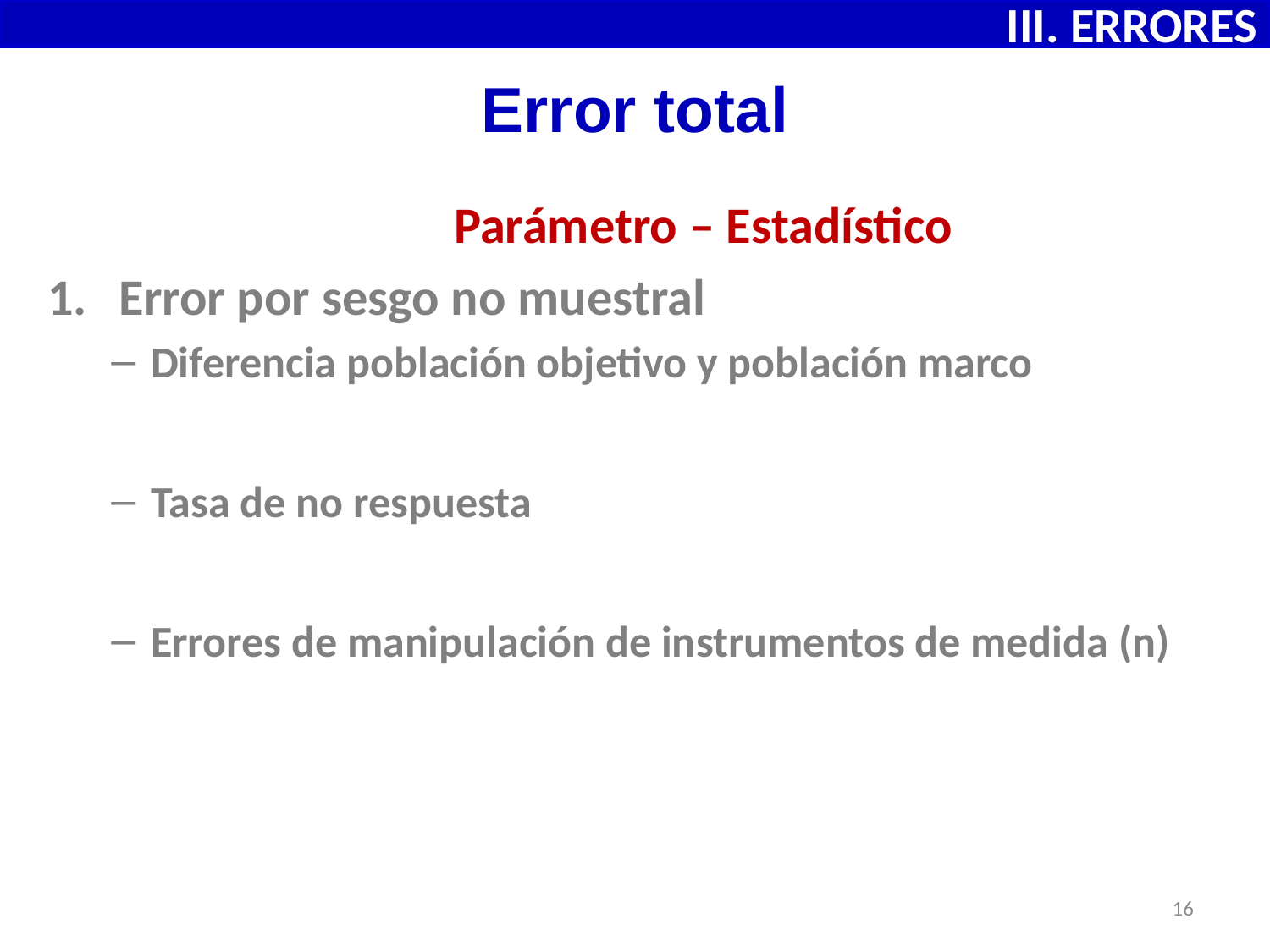

III. ERRORES
# Error total

			         Parámetro – Estadístico
Error por sesgo no muestral
Diferencia población objetivo y población marco

Tasa de no respuesta

Errores de manipulación de instrumentos de medida (n)

16